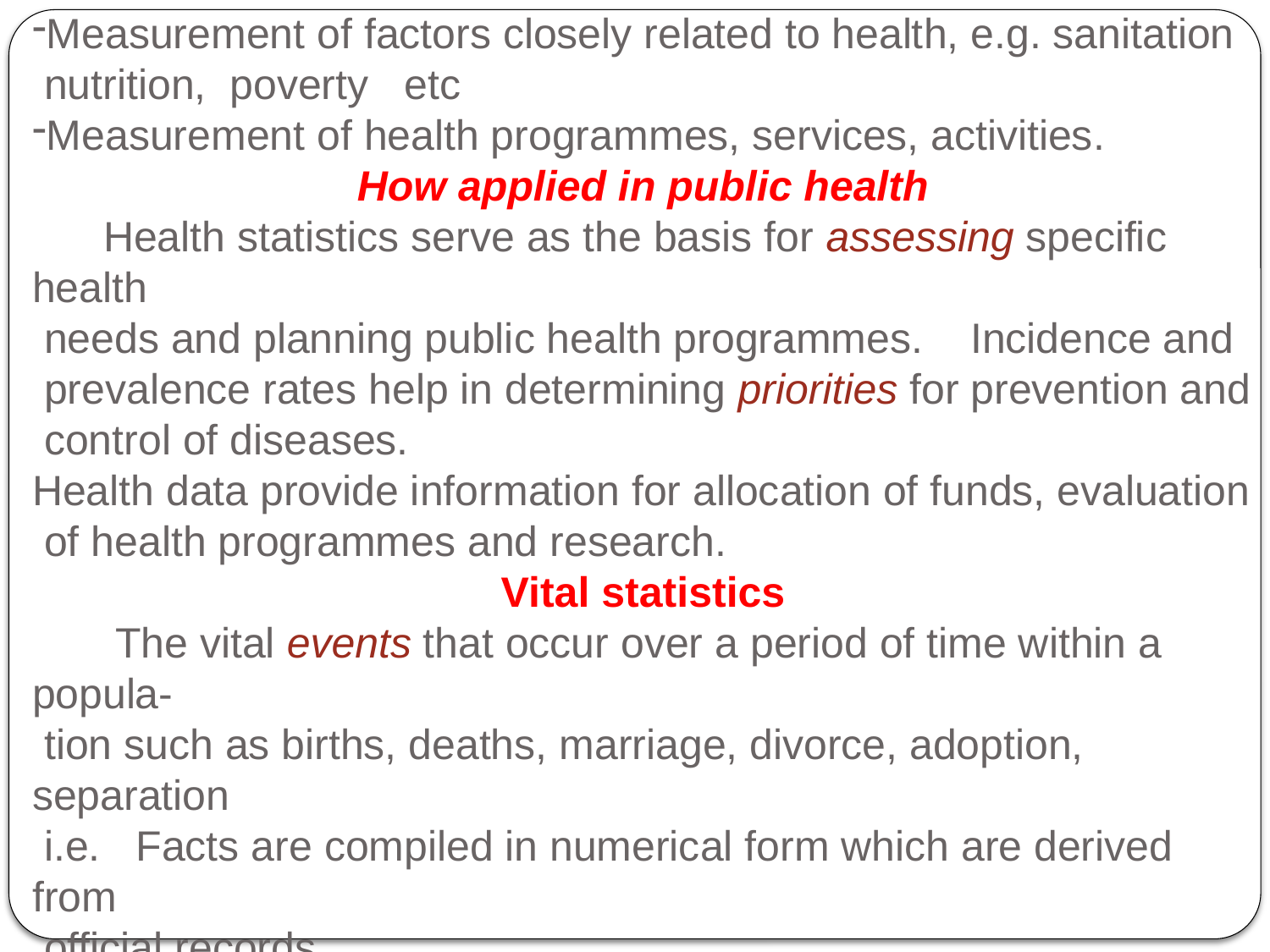

Measurement of factors closely related to health, e.g. sanitation
 nutrition,  poverty   etc
Measurement of health programmes, services, activities.
How applied in public health
      Health statistics serve as the basis for assessing specific health
 needs and planning public health programmes.    Incidence and
 prevalence rates help in determining priorities for prevention and
 control of diseases.
Health data provide information for allocation of funds, evaluation
 of health programmes and research.
Vital statistics
       The vital events that occur over a period of time within a popula-
 tion such as births, deaths, marriage, divorce, adoption, separation
 i.e.   Facts are compiled in numerical form which are derived from
 official records.
How applied in public health
     Data are expressed in vital rates .    A vital rate is the number of
 occurrences of a vital event that take place during a given period